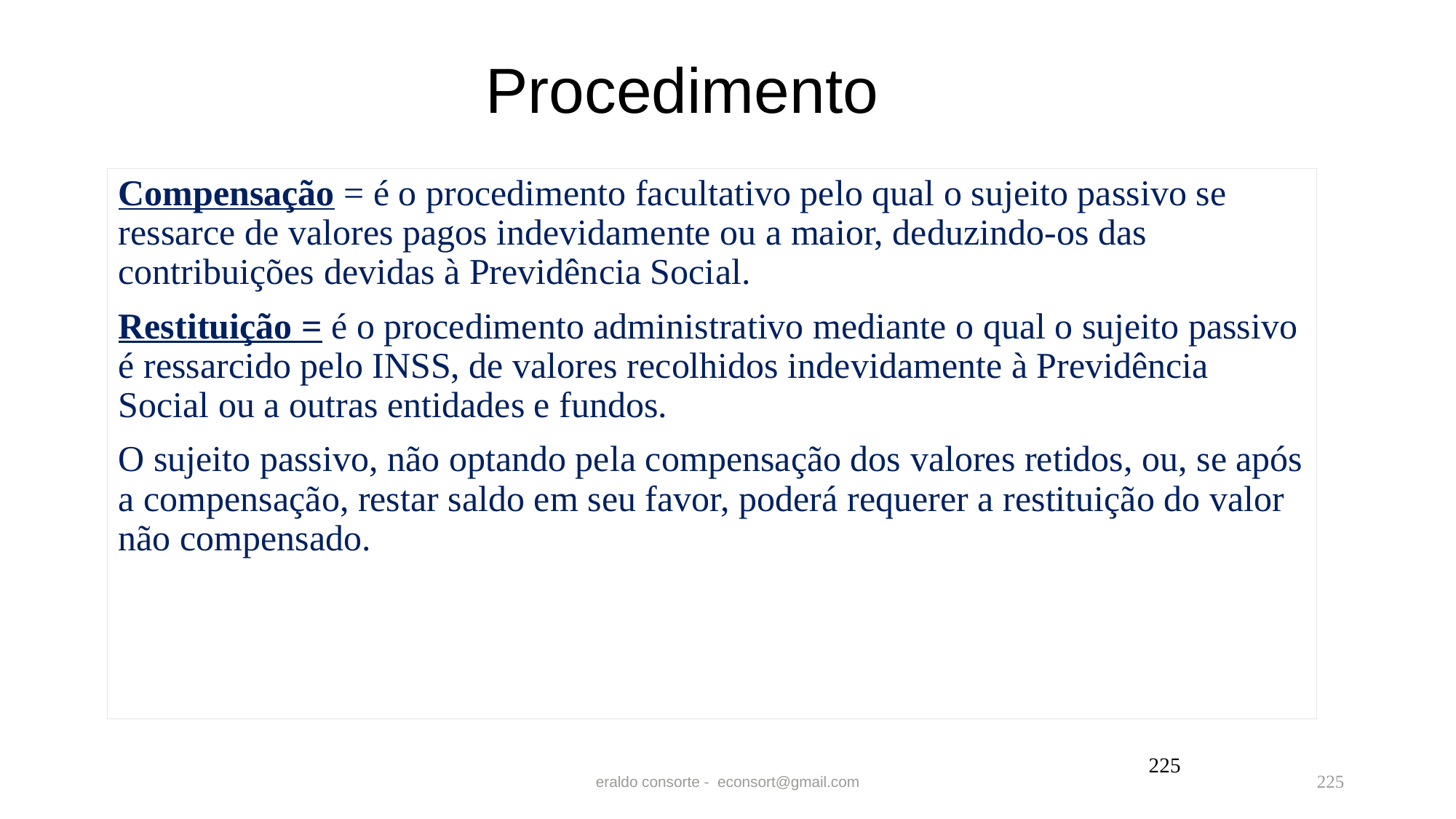

# Procedimento
Compensação = é o procedimento facultativo pelo qual o sujeito passivo se ressarce de valores pagos indevidamente ou a maior, deduzindo-os das contribuições devidas à Previdência Social.
Restituição = é o procedimento administrativo mediante o qual o sujeito passivo é ressarcido pelo INSS, de valores recolhidos indevidamente à Previdência Social ou a outras entidades e fundos.
O sujeito passivo, não optando pela compensação dos valores retidos, ou, se após a compensação, restar saldo em seu favor, poderá requerer a restituição do valor não compensado.

225
eraldo consorte -  econsort@gmail.com
225